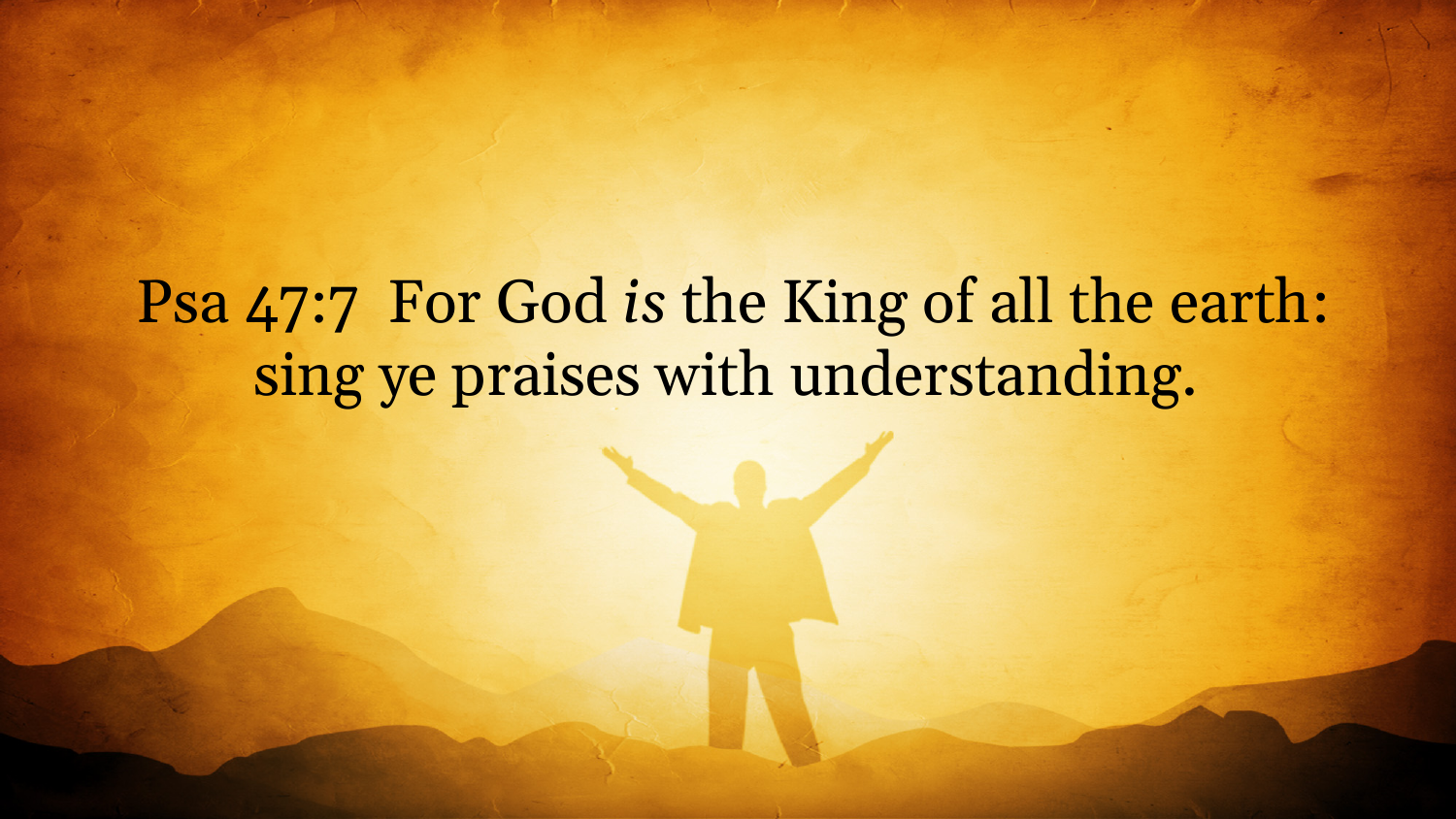

Psa 47:7  For God is the King of all the earth: sing ye praises with understanding.